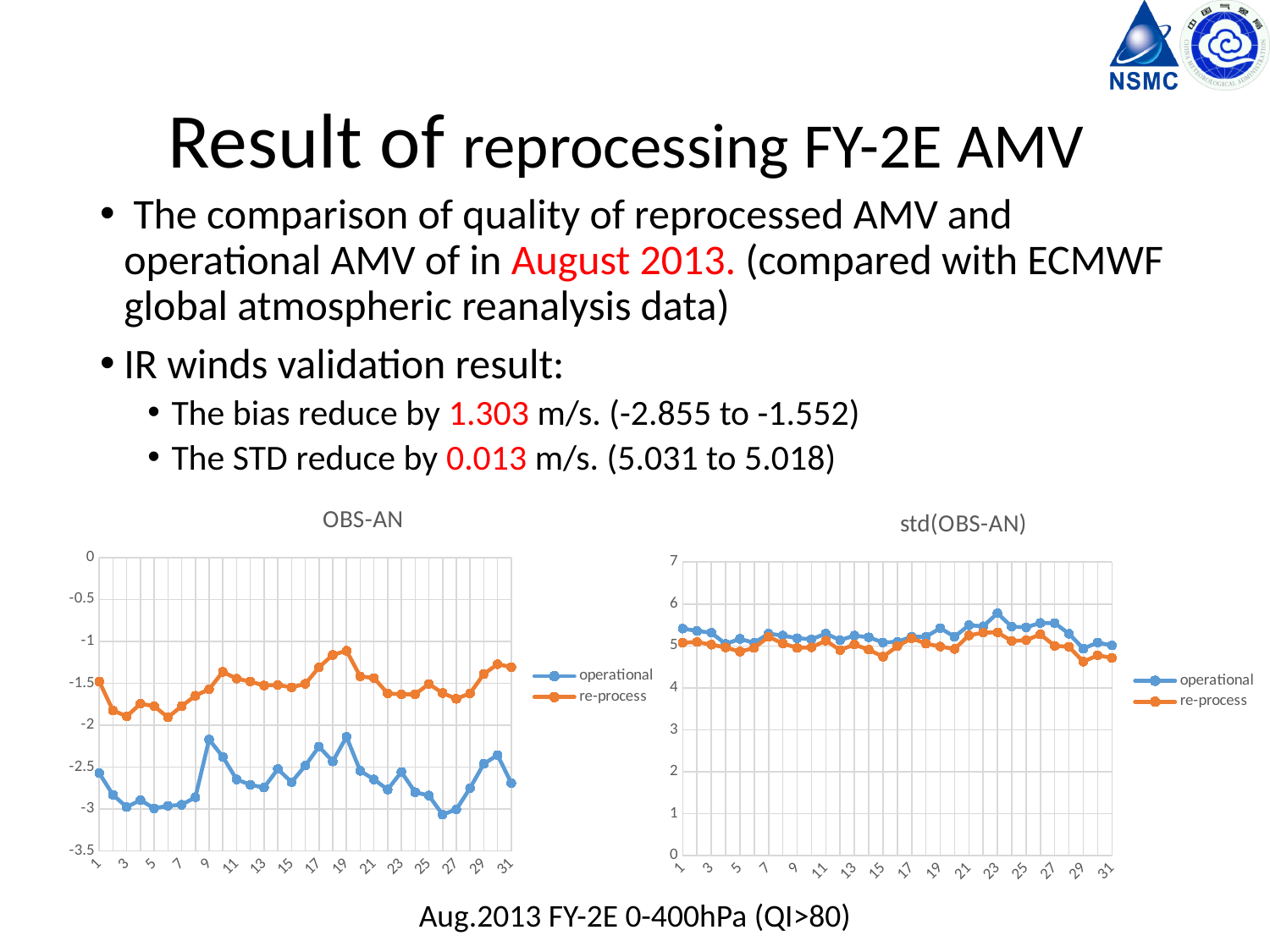

# Result of reprocessing FY-2E AMV
 The comparison of quality of reprocessed AMV and  operational AMV of in August 2013. (compared with ECMWF global atmospheric reanalysis data)
IR winds validation result:
The bias reduce by 1.303 m/s. (-2.855 to -1.552)
The STD reduce by 0.013 m/s. (5.031 to 5.018)

### Chart: OBS-AN

| Category |  |  |
|---|---|---|

### Chart: std(OBS-AN)

| Category |  |  |
|---|---|---|
Aug.2013 FY-2E 0-400hPa (QI>80)